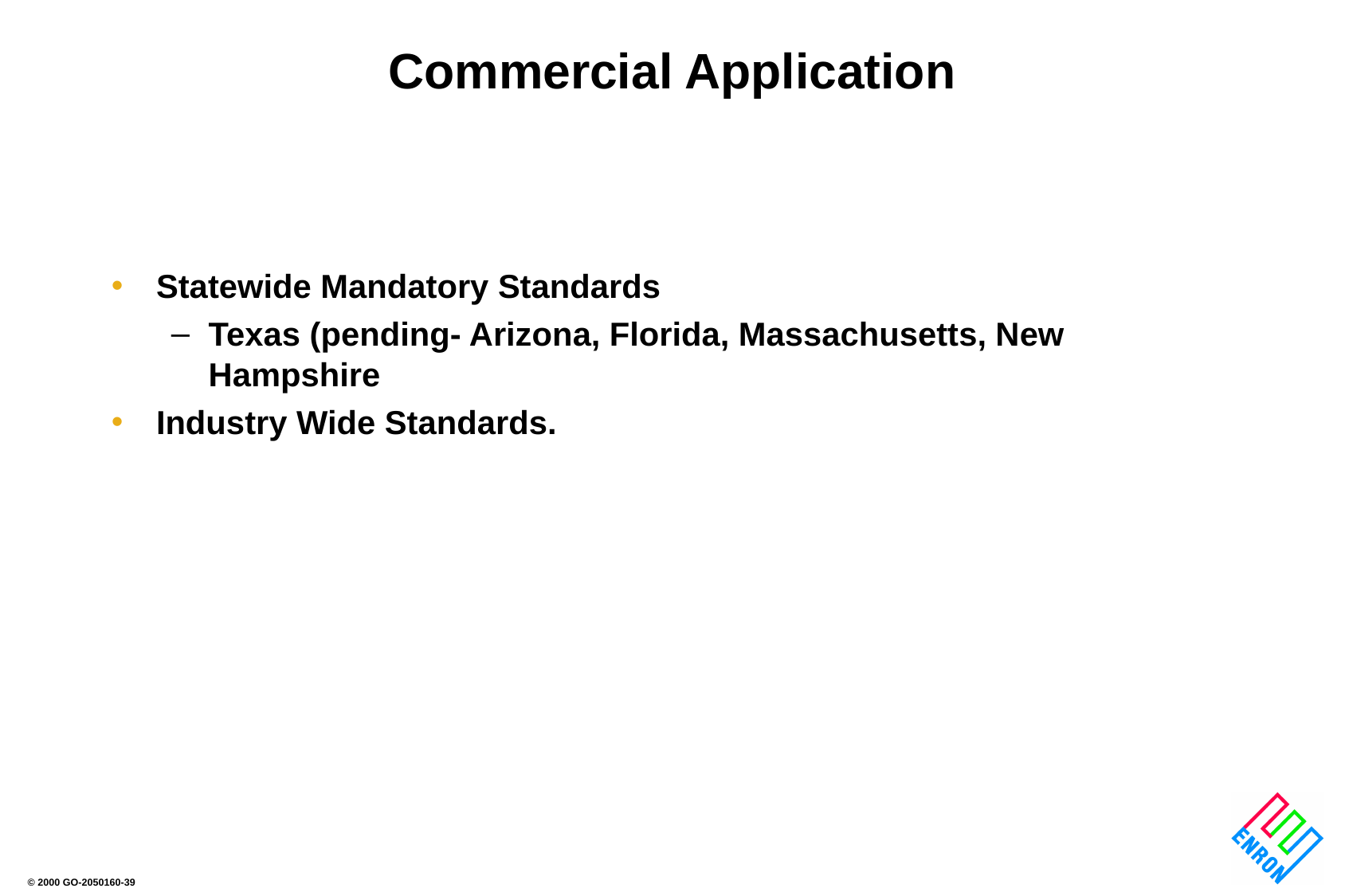

# Commercial Application
Statewide Mandatory Standards
Texas (pending- Arizona, Florida, Massachusetts, New Hampshire
Industry Wide Standards.